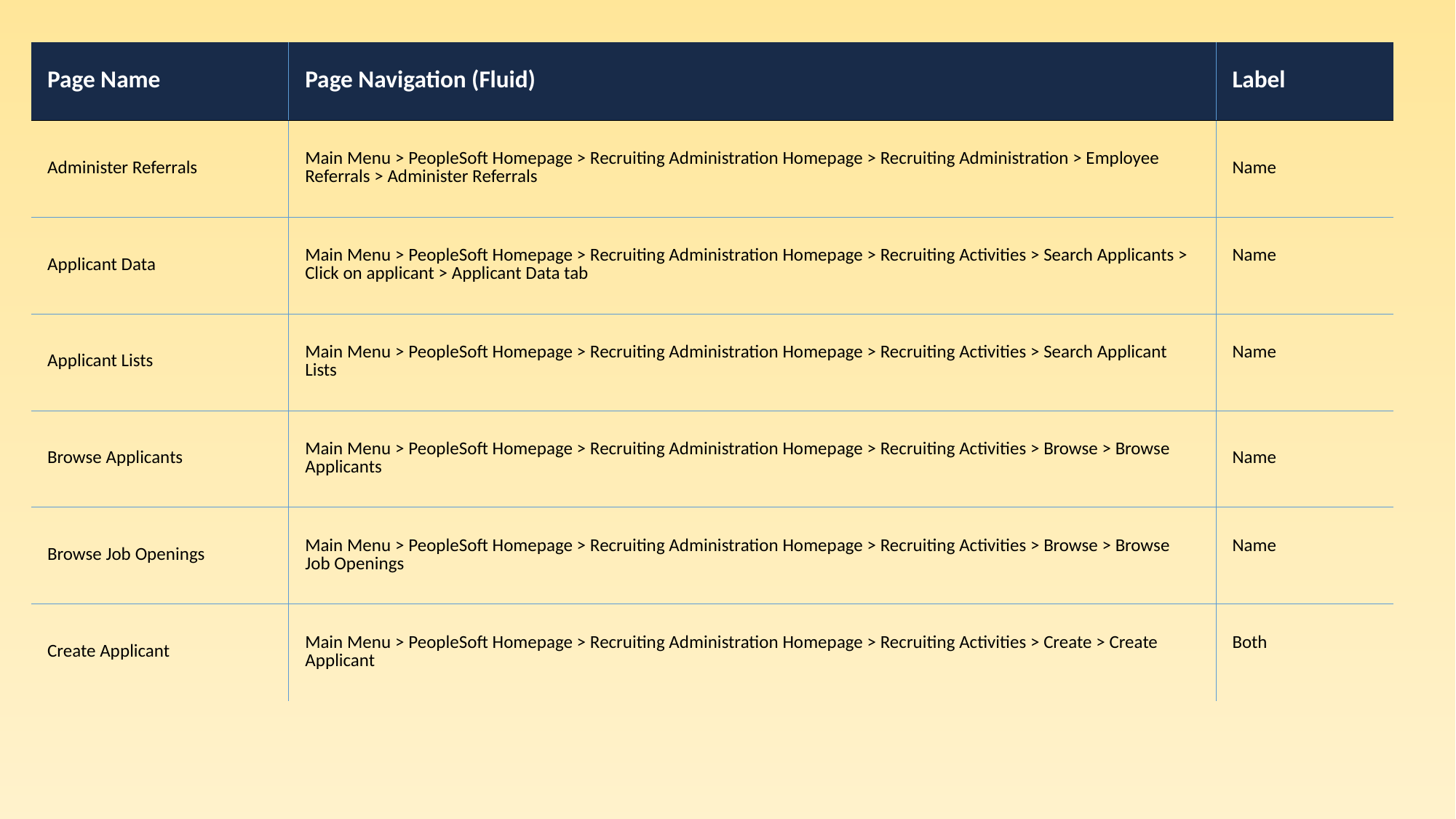

| Page Name | Page Navigation (Fluid) | Label |
| --- | --- | --- |
| Administer Referrals | Main Menu > PeopleSoft Homepage > Recruiting Administration Homepage > Recruiting Administration > Employee Referrals > Administer Referrals | Name |
| Applicant Data | Main Menu > PeopleSoft Homepage > Recruiting Administration Homepage > Recruiting Activities > Search Applicants > Click on applicant > Applicant Data tab | Name |
| Applicant Lists | Main Menu > PeopleSoft Homepage > Recruiting Administration Homepage > Recruiting Activities > Search Applicant Lists | Name |
| Browse Applicants | Main Menu > PeopleSoft Homepage > Recruiting Administration Homepage > Recruiting Activities > Browse > Browse Applicants | Name |
| Browse Job Openings | Main Menu > PeopleSoft Homepage > Recruiting Administration Homepage > Recruiting Activities > Browse > Browse Job Openings | Name |
| Create Applicant | Main Menu > PeopleSoft Homepage > Recruiting Administration Homepage > Recruiting Activities > Create > Create Applicant | Both |